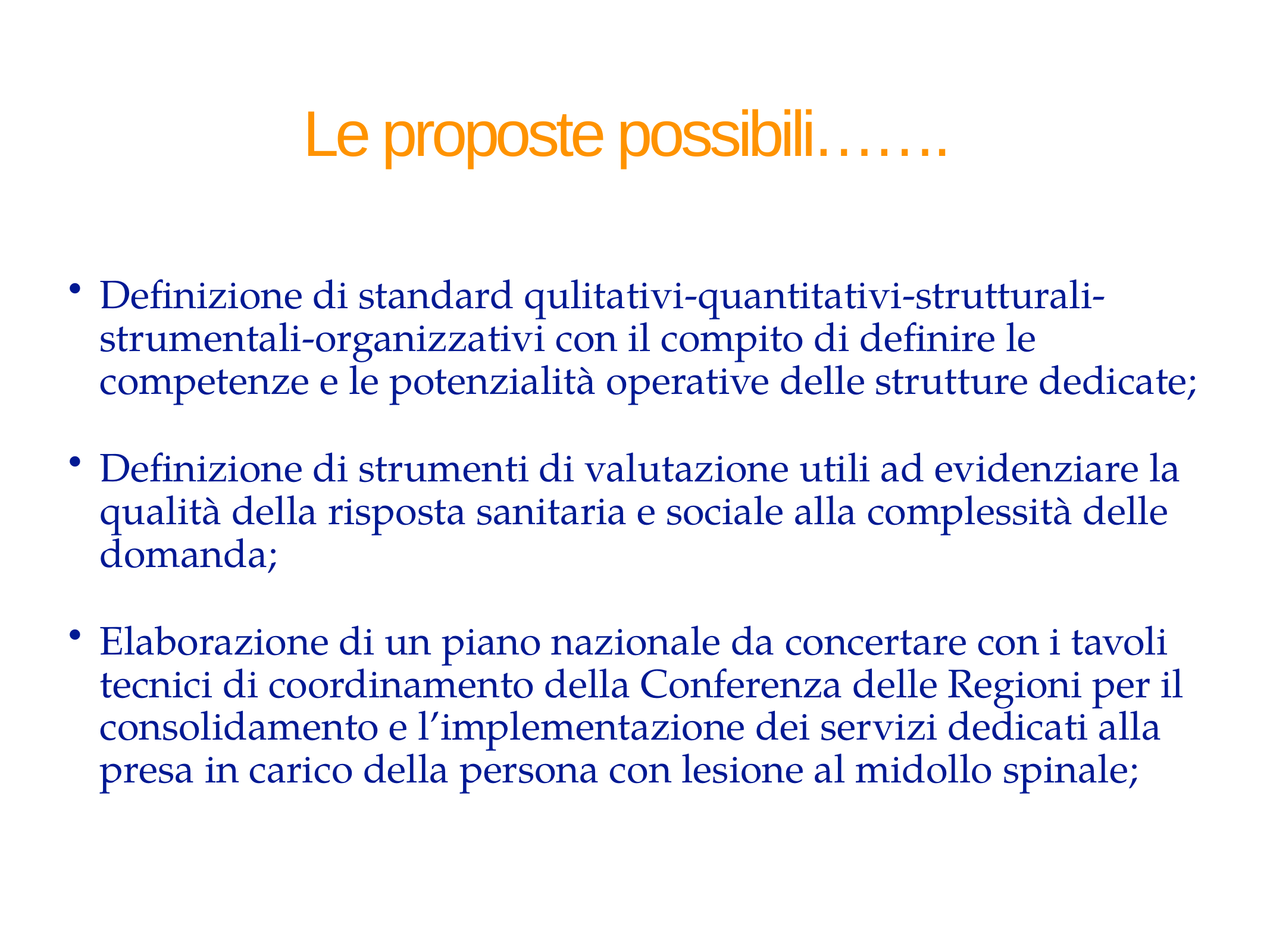

Le proposte possibili…….
Definizione di standard qulitativi-quantitativi-strutturali-strumentali-organizzativi con il compito di definire le competenze e le potenzialità operative delle strutture dedicate;
Definizione di strumenti di valutazione utili ad evidenziare la qualità della risposta sanitaria e sociale alla complessità delle domanda;
Elaborazione di un piano nazionale da concertare con i tavoli tecnici di coordinamento della Conferenza delle Regioni per il consolidamento e l’implementazione dei servizi dedicati alla presa in carico della persona con lesione al midollo spinale;